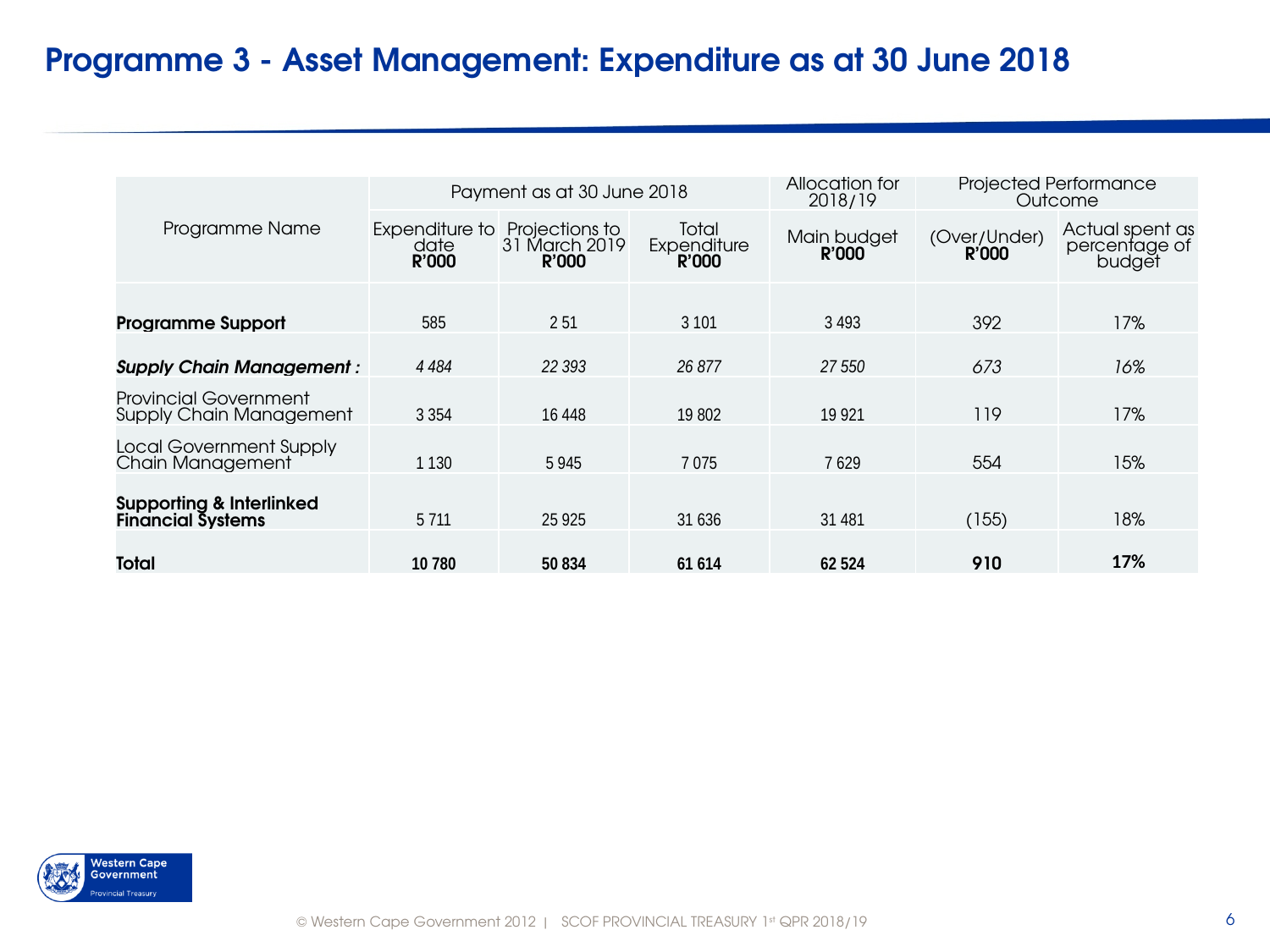

# Programme 3 - Asset Management: Expenditure as at 30 June 2018
| Programme Name | Payment as at 30 June 2018 |  |  | Allocation for 2018/19 | Projected Performance Outcome |  |
| --- | --- | --- | --- | --- | --- | --- |
|  | Expenditure to date R’000 | Projections to 31 March 2019 R’000 | Total Expenditure R’000 | Main budget R’000 | (Over/Under) R’000 | Actual spent as percentage of budget |
| Programme Support | 585 | 2 51 | 3 101 | 3 493 | 392 | 17% |
| Supply Chain Management : | 4 484 | 22 393 | 26 877 | 27 550 | 673 | 16% |
| Provincial Government Supply Chain Management | 3 354 | 16 448 | 19 802 | 19 921 | 119 | 17% |
| Local Government Supply Chain Management | 1 130 | 5 945 | 7 075 | 7 629 | 554 | 15% |
| Supporting & Interlinked Financial Systems | 5 711 | 25 925 | 31 636 | 31 481 | (155) | 18% |
| Total | 10 780 | 50 834 | 61 614 | 62 524 | 910 | 17% |
SCOF PROVINCIAL TREASURY 1st QPR 2018/19
6